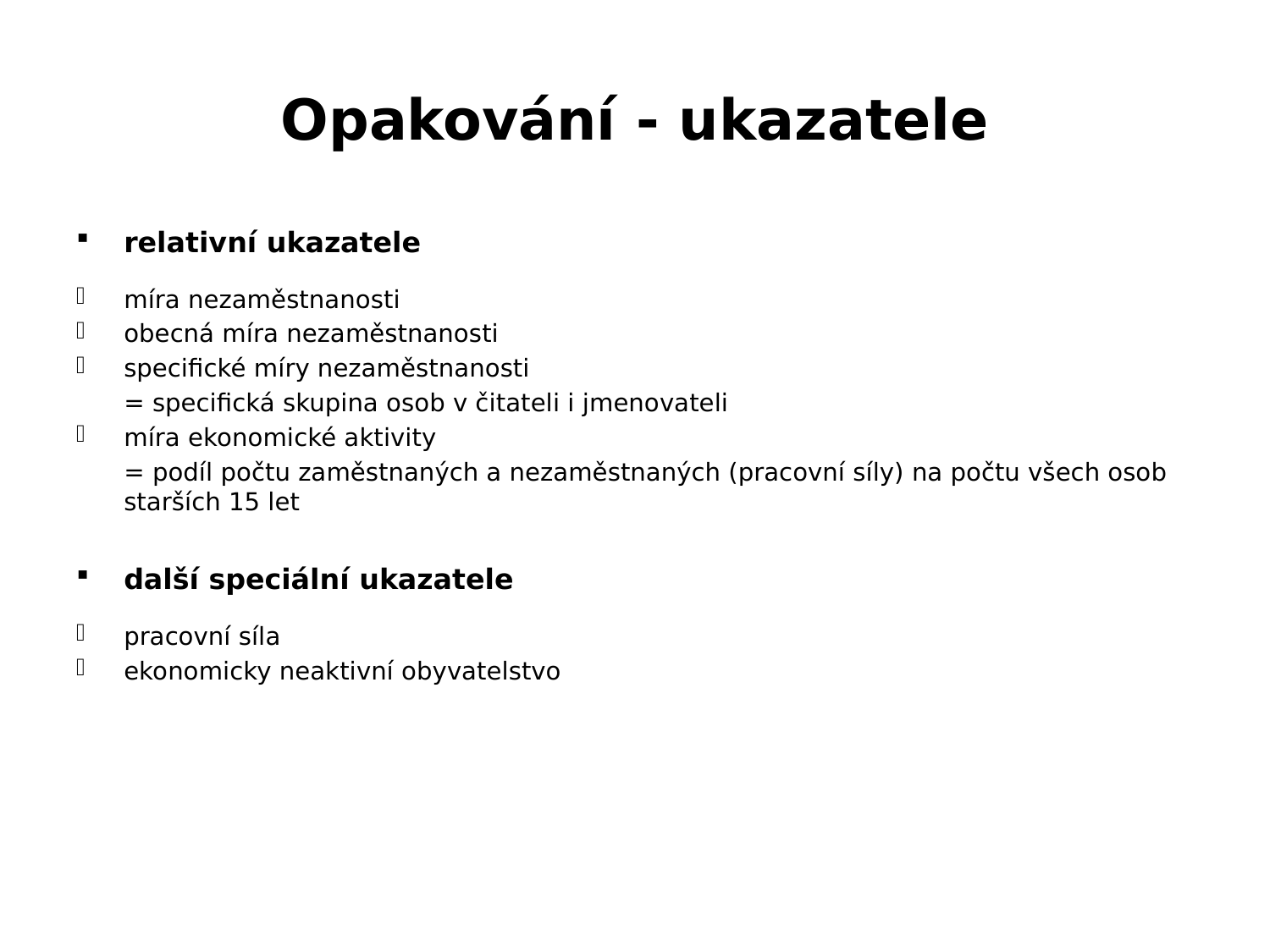

Opakování - ukazatele
relativní ukazatele

míra nezaměstnanosti
obecná míra nezaměstnanosti
specifické míry nezaměstnanosti
	= specifická skupina osob v čitateli i jmenovateli
míra ekonomické aktivity
	= podíl počtu zaměstnaných a nezaměstnaných (pracovní síly) na počtu všech osob starších 15 let

další speciální ukazatele

pracovní síla
ekonomicky neaktivní obyvatelstvo